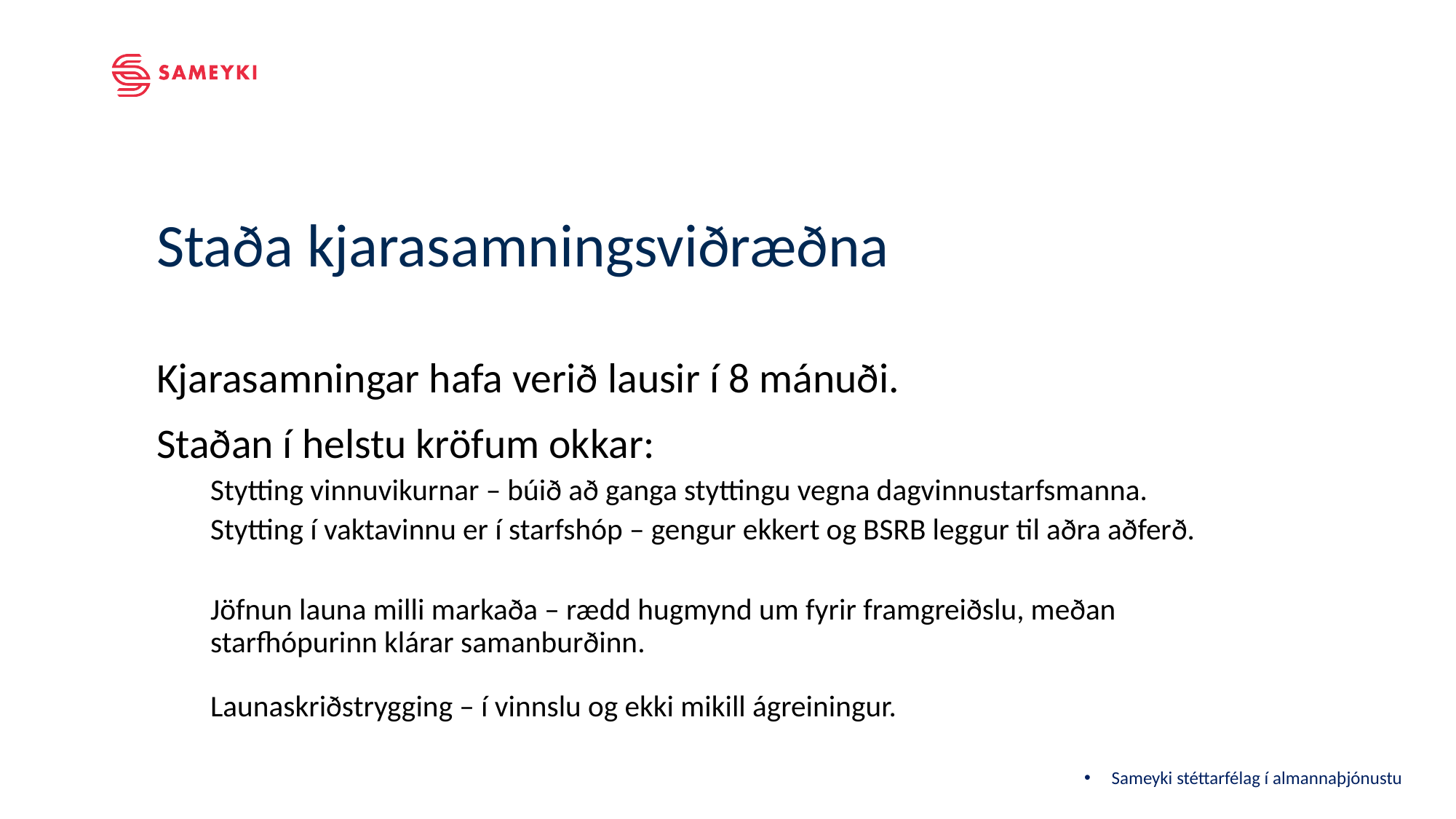

# Staða kjarasamningsviðræðna
Kjarasamningar hafa verið lausir í 8 mánuði.
Staðan í helstu kröfum okkar:
Stytting vinnuvikurnar – búið að ganga styttingu vegna dagvinnustarfsmanna.
Stytting í vaktavinnu er í starfshóp – gengur ekkert og BSRB leggur til aðra aðferð.

Jöfnun launa milli markaða – rædd hugmynd um fyrir framgreiðslu, meðan starfhópurinn klárar samanburðinn.
Launaskriðstrygging – í vinnslu og ekki mikill ágreiningur.

Sameyki stéttarfélag í almannaþjónustu